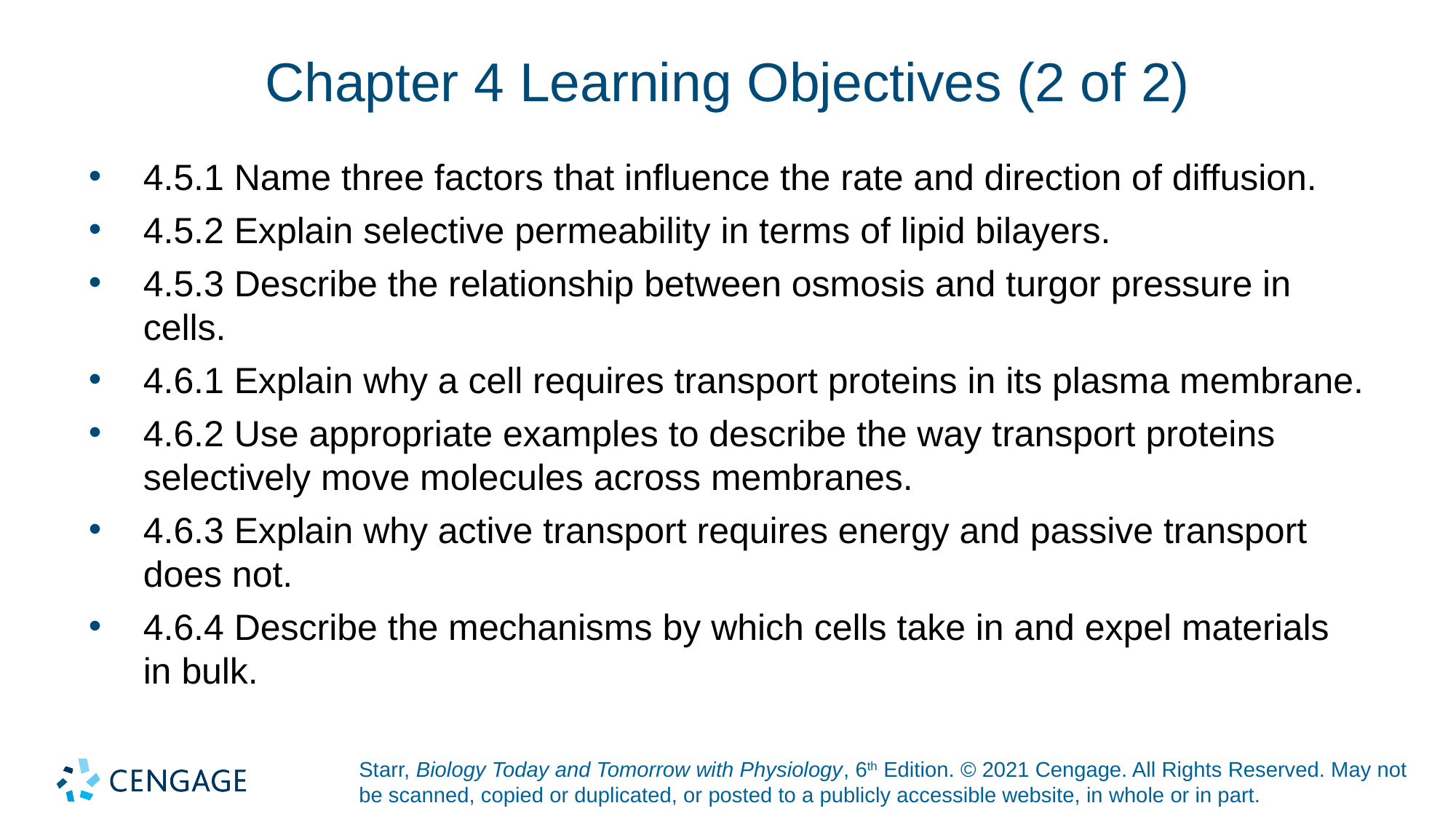

# Chapter 4 Learning Objectives (2 of 2)
4.5.1 Name three factors that influence the rate and direction of diffusion.
4.5.2 Explain selective permeability in terms of lipid bilayers.
4.5.3 Describe the relationship between osmosis and turgor pressure in cells.
4.6.1 Explain why a cell requires transport proteins in its plasma membrane.
4.6.2 Use appropriate examples to describe the way transport proteins selectively move molecules across membranes.
4.6.3 Explain why active transport requires energy and passive transport does not.
4.6.4 Describe the mechanisms by which cells take in and expel materials in bulk.